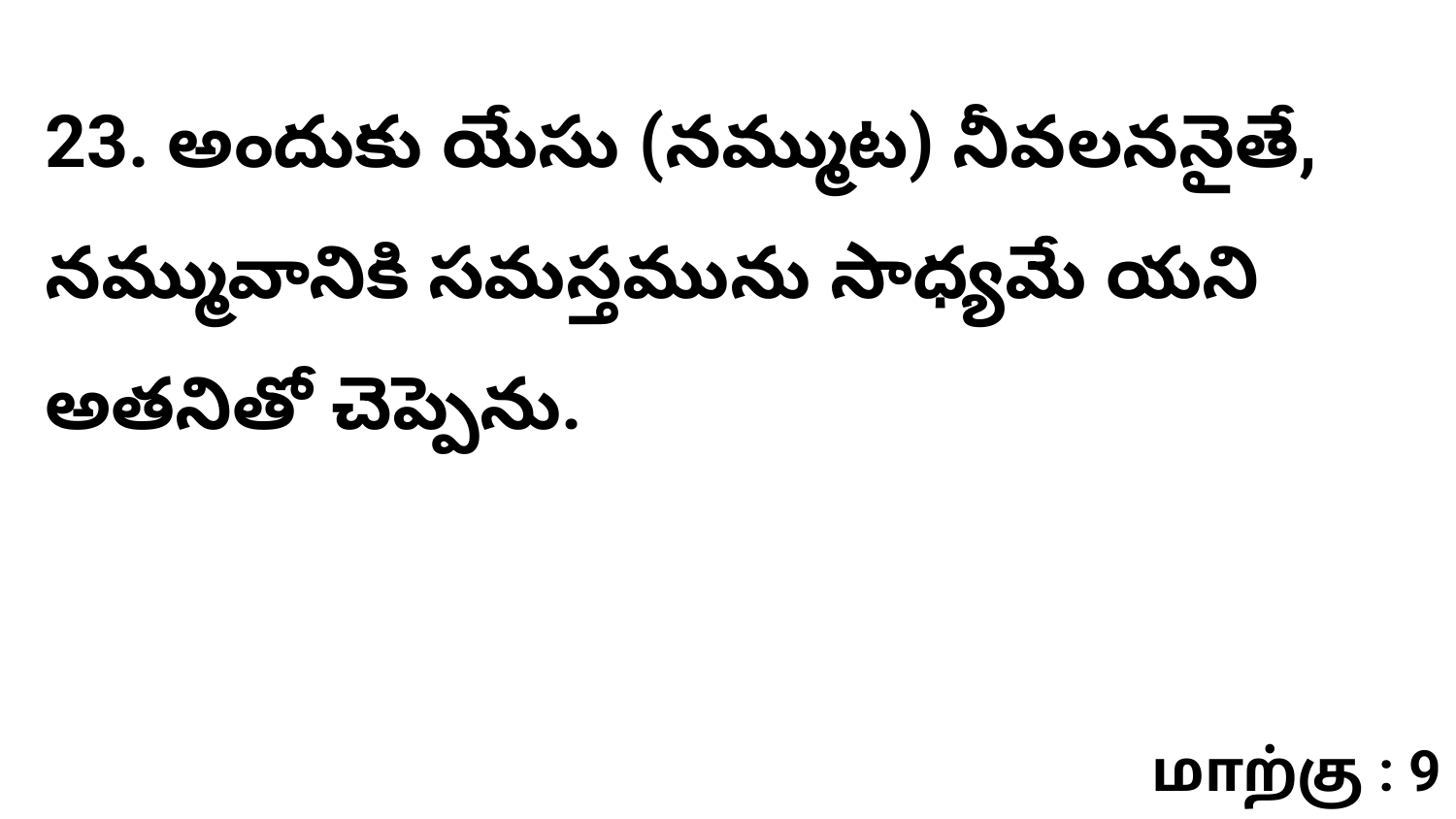

23. అందుకు యేసు (నమ్ముట) నీవలననైతే, నమ్మువానికి సమస్తమును సాధ్యమే యని అతనితో చెప్పెను.
மாற்கு : 9